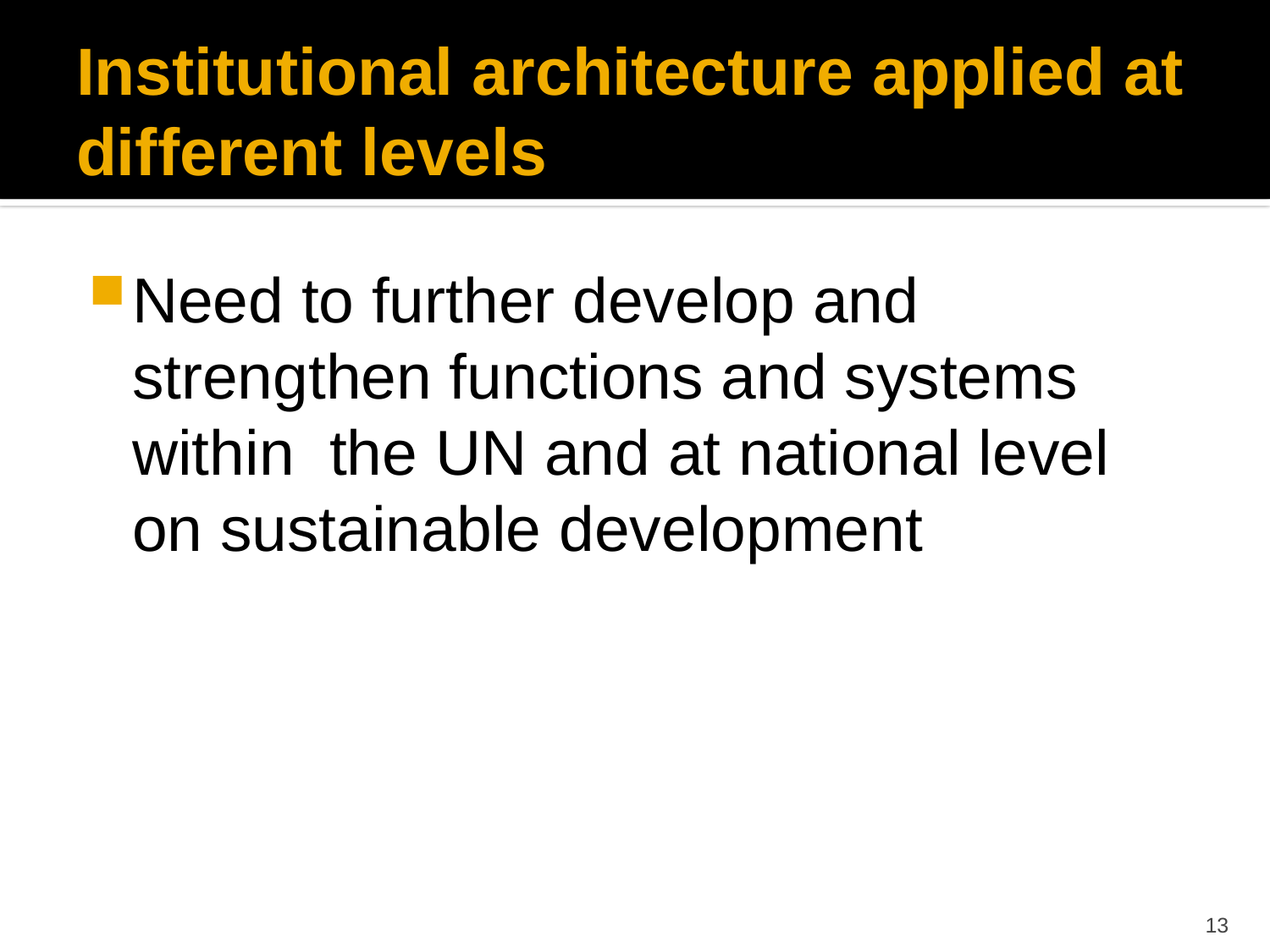

# Institutional architecture applied at different levels
Need to further develop and strengthen functions and systems within  the UN and at national level on sustainable development

13